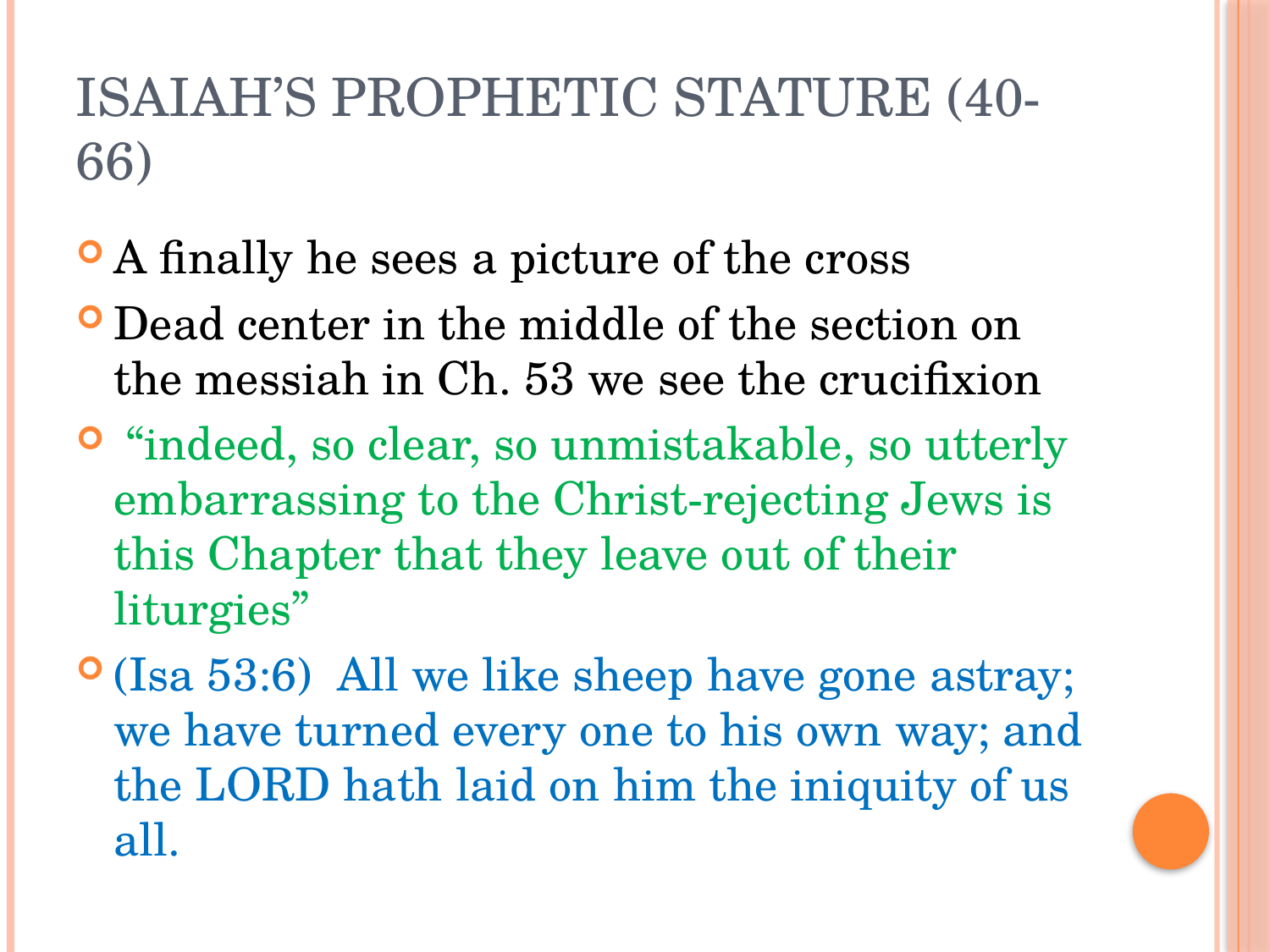

# Isaiah’s Prophetic Stature (40-66)
A finally he sees a picture of the cross
Dead center in the middle of the section on the messiah in Ch. 53 we see the crucifixion
 “indeed, so clear, so unmistakable, so utterly embarrassing to the Christ-rejecting Jews is this Chapter that they leave out of their liturgies”
(Isa 53:6)  All we like sheep have gone astray; we have turned every one to his own way; and the LORD hath laid on him the iniquity of us all.